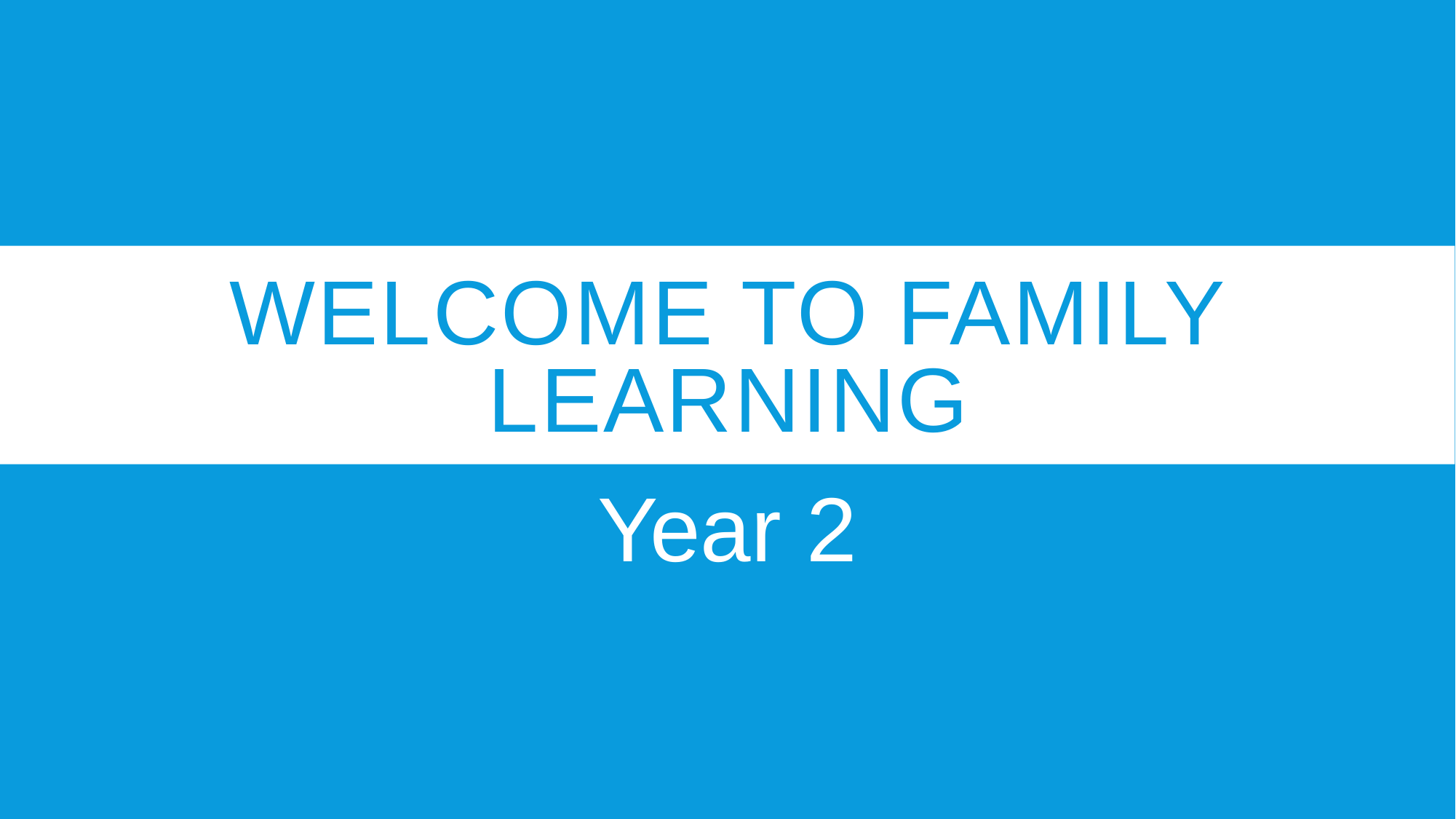

# WELCOME TO family learning
Year 2